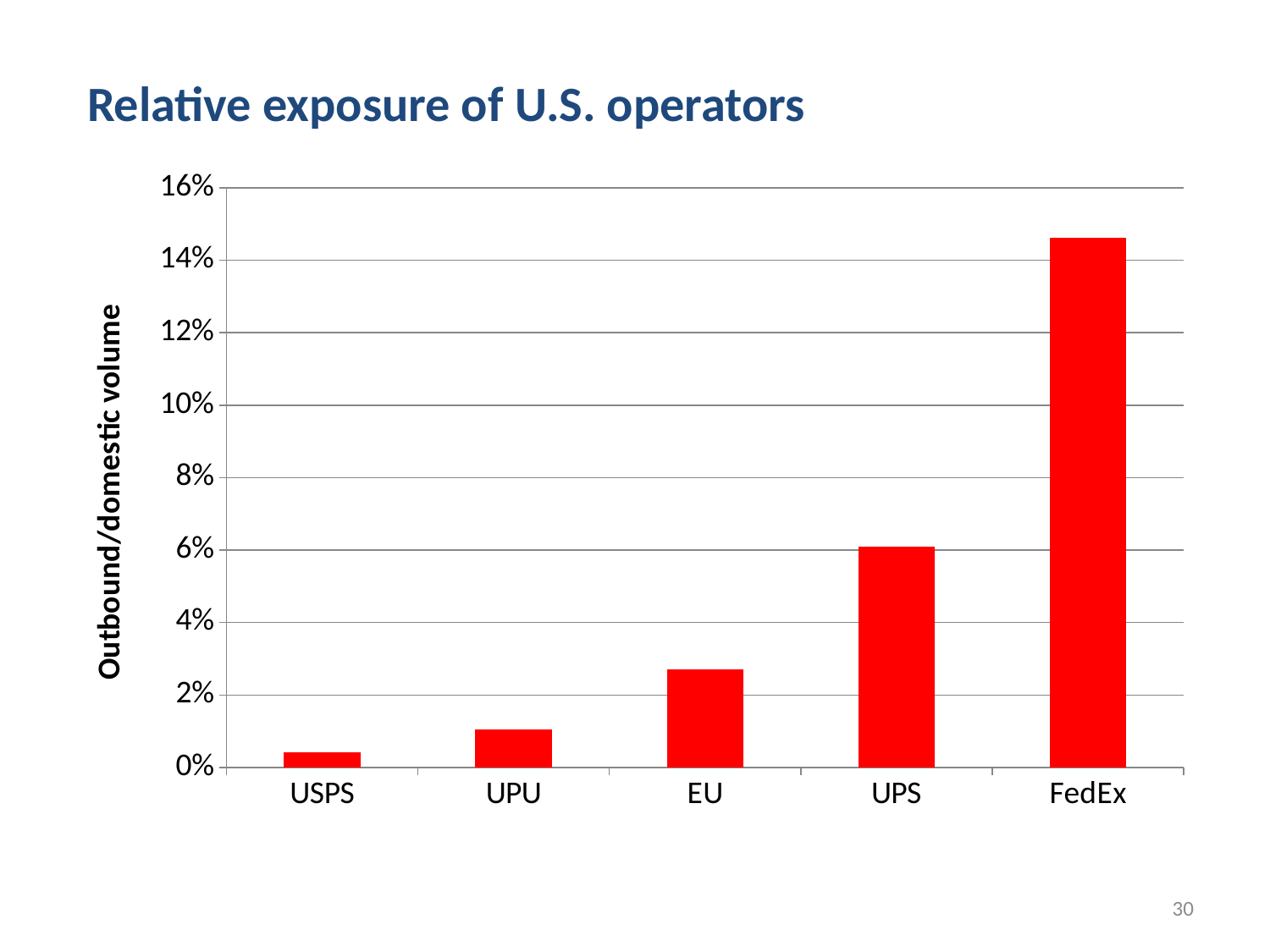

# Relative exposure of U.S. operators

### Chart

| Category | Out/Dom |
|---|---|
| USPS | 0.004224991605413522 |
| UPU | 0.010407374368123699 |
| EU | 0.027 |
| UPS | 0.061046168378793245 |
| FedEx | 0.14609571788413098 |
30